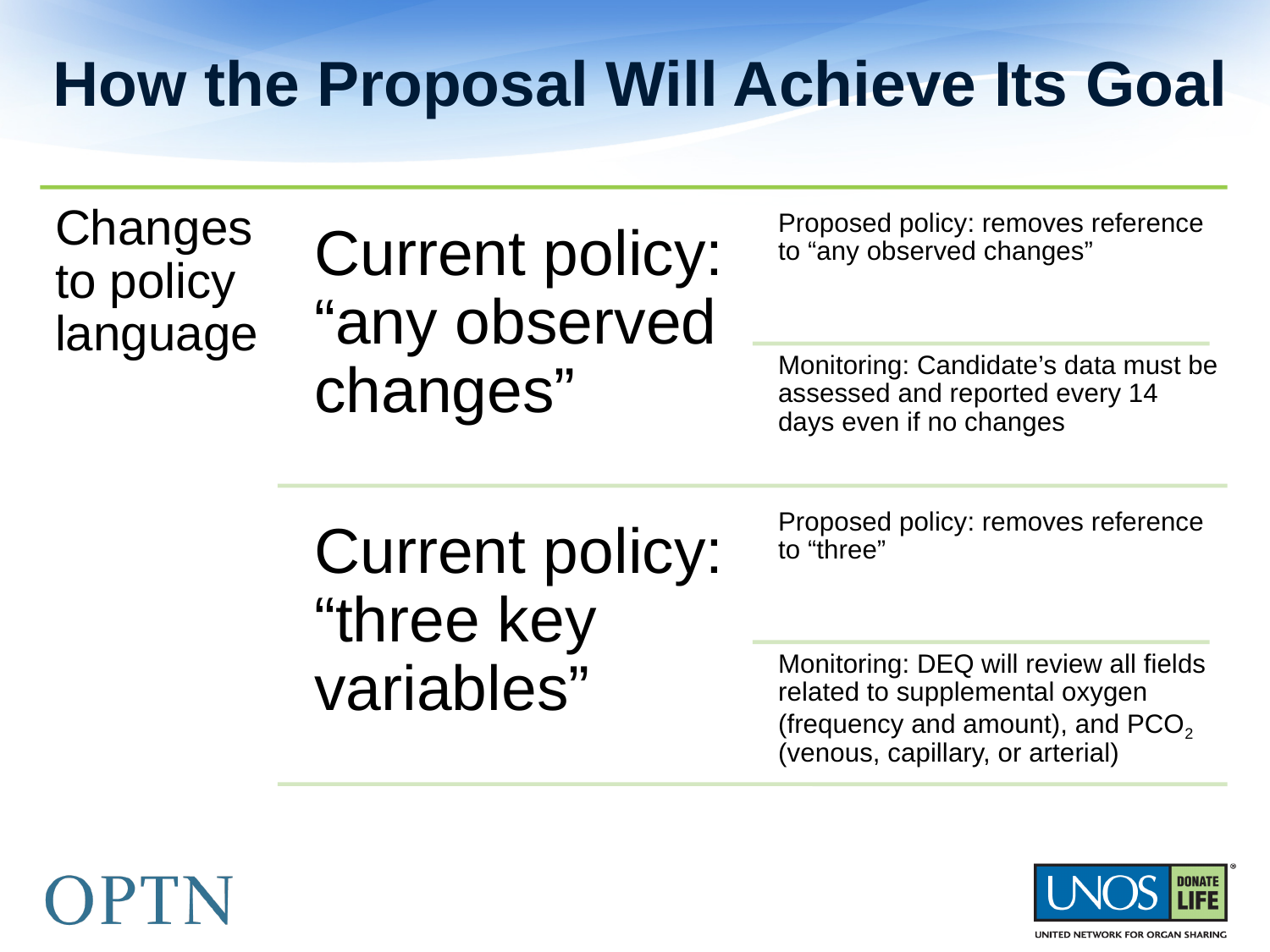

# How the Proposal Will Achieve Its Goal
Changes to policy language
Current policy: “any observed changes”
Proposed policy: removes reference to “any observed changes”
Monitoring: Candidate’s data must be assessed and reported every 14 days even if no changes
Current policy: “three key variables”
Proposed policy: removes reference to “three”
Monitoring: DEQ will review all fields related to supplemental oxygen (frequency and amount), and PCO2 (venous, capillary, or arterial)